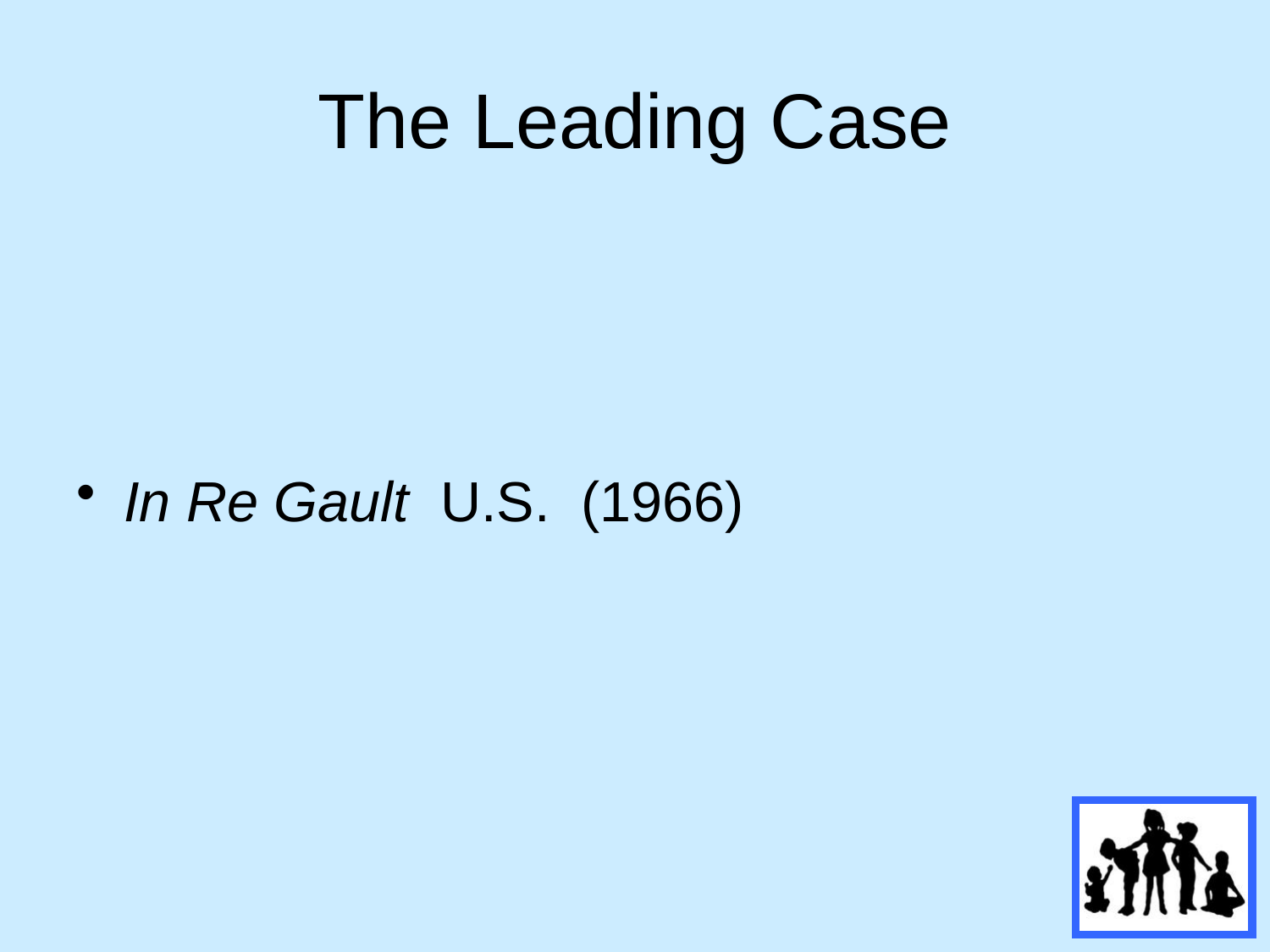

# The Leading Case

In Re Gault  U.S.  (1966)